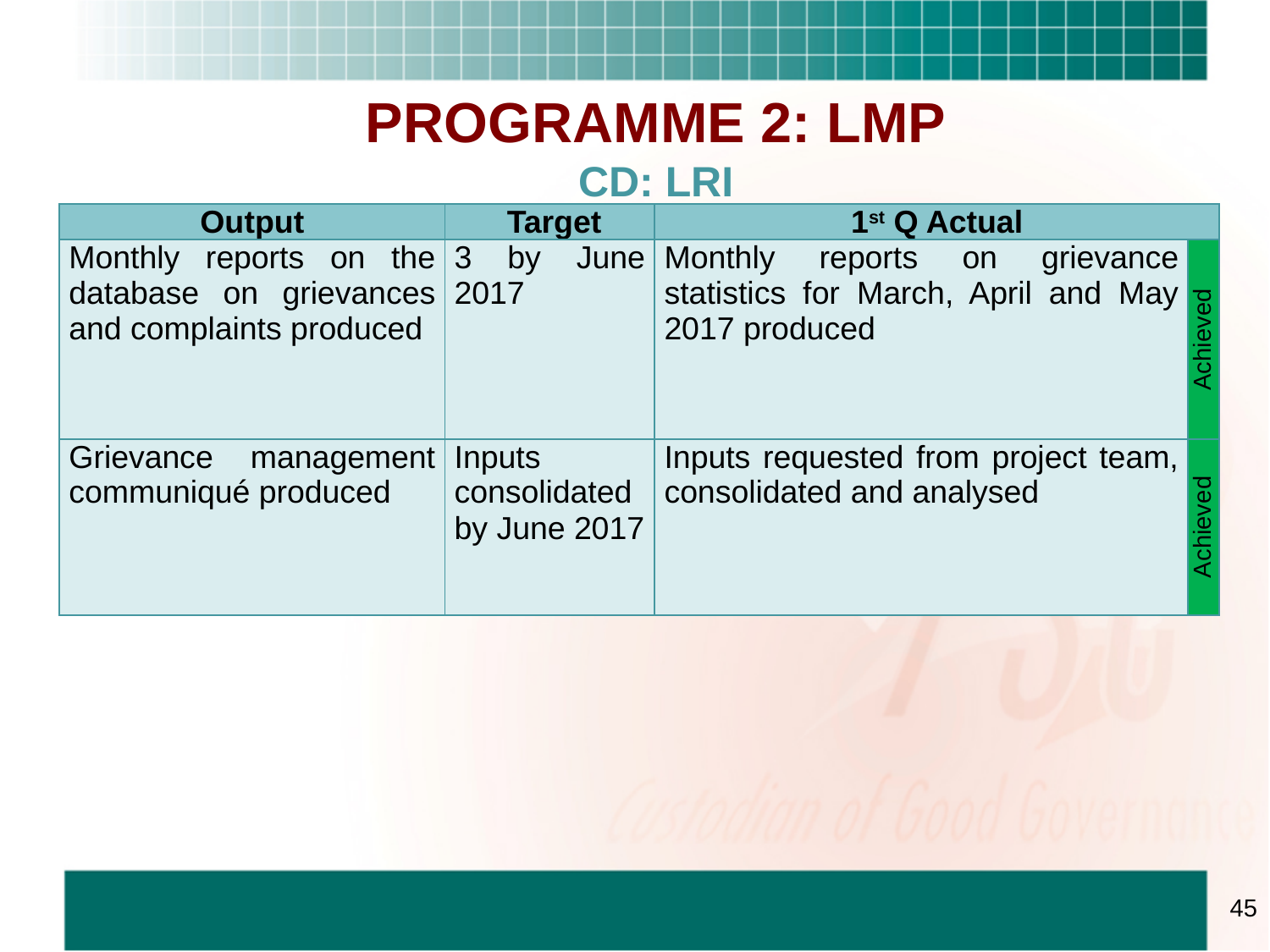

PROGRAMME 2: LMP
CD: LRI
| Output | Target | 1st Q Actual |  |
| --- | --- | --- | --- |
| Monthly reports on the database on grievances and complaints produced | 3 by June 2017 | Monthly reports on grievance statistics for March, April and May 2017 produced | Achieved |
| Grievance management communiqué produced | Inputs consolidated by June 2017 | Inputs requested from project team, consolidated and analysed | Achieved |
45